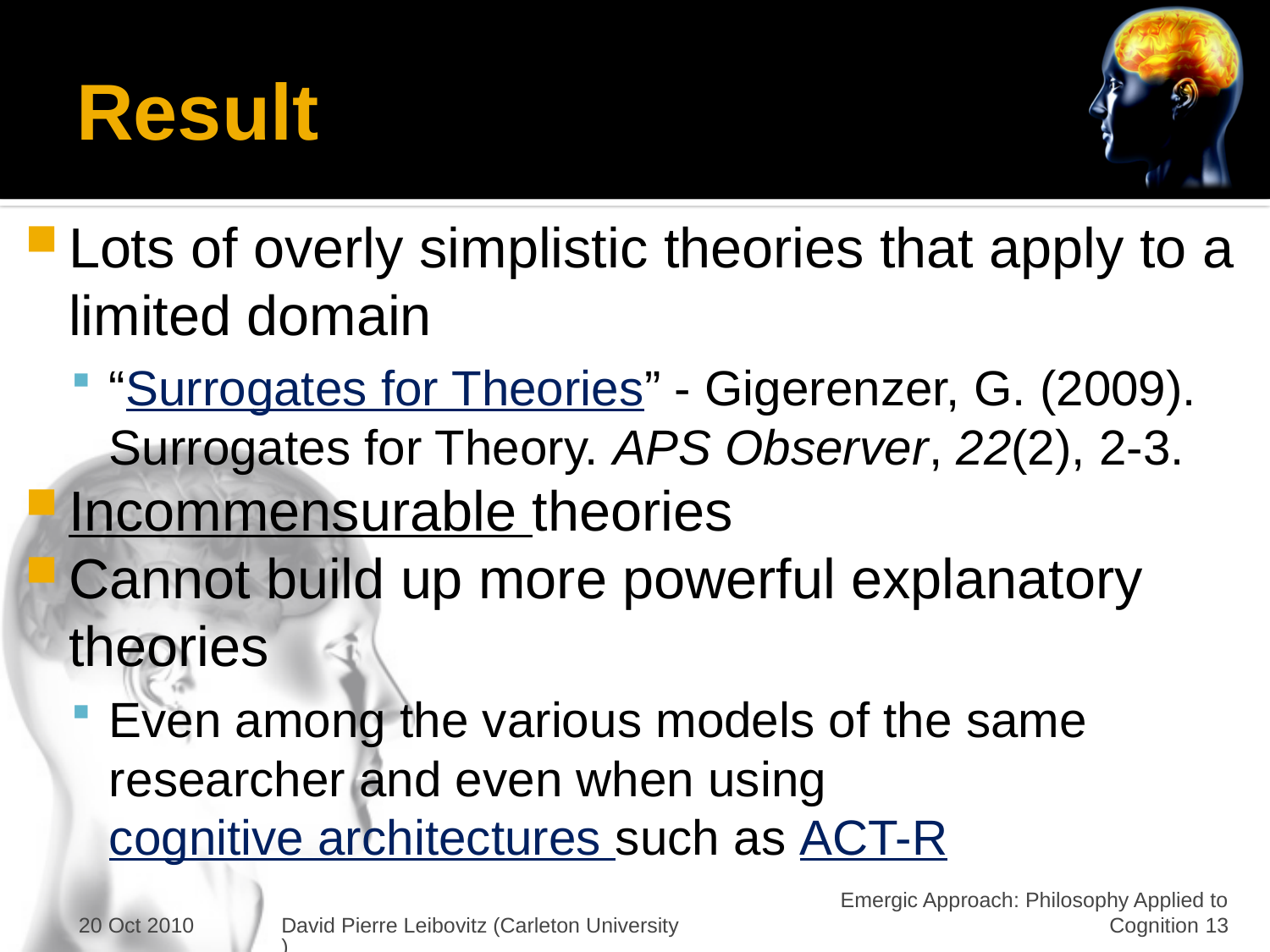

# Result
Lots of overly simplistic theories that apply to a limited domain
“Surrogates for Theories” - Gigerenzer, G. (2009). Surrogates for Theory. APS Observer, 22(2), 2-3.
Incommensurable theories
Cannot build up more powerful explanatory theories
Even among the various models of the same researcher and even when using cognitive architectures such as ACT-R
20 Oct 2010
David Pierre Leibovitz (Carleton University)
Emergic Approach: Philosophy Applied to Cognition 13